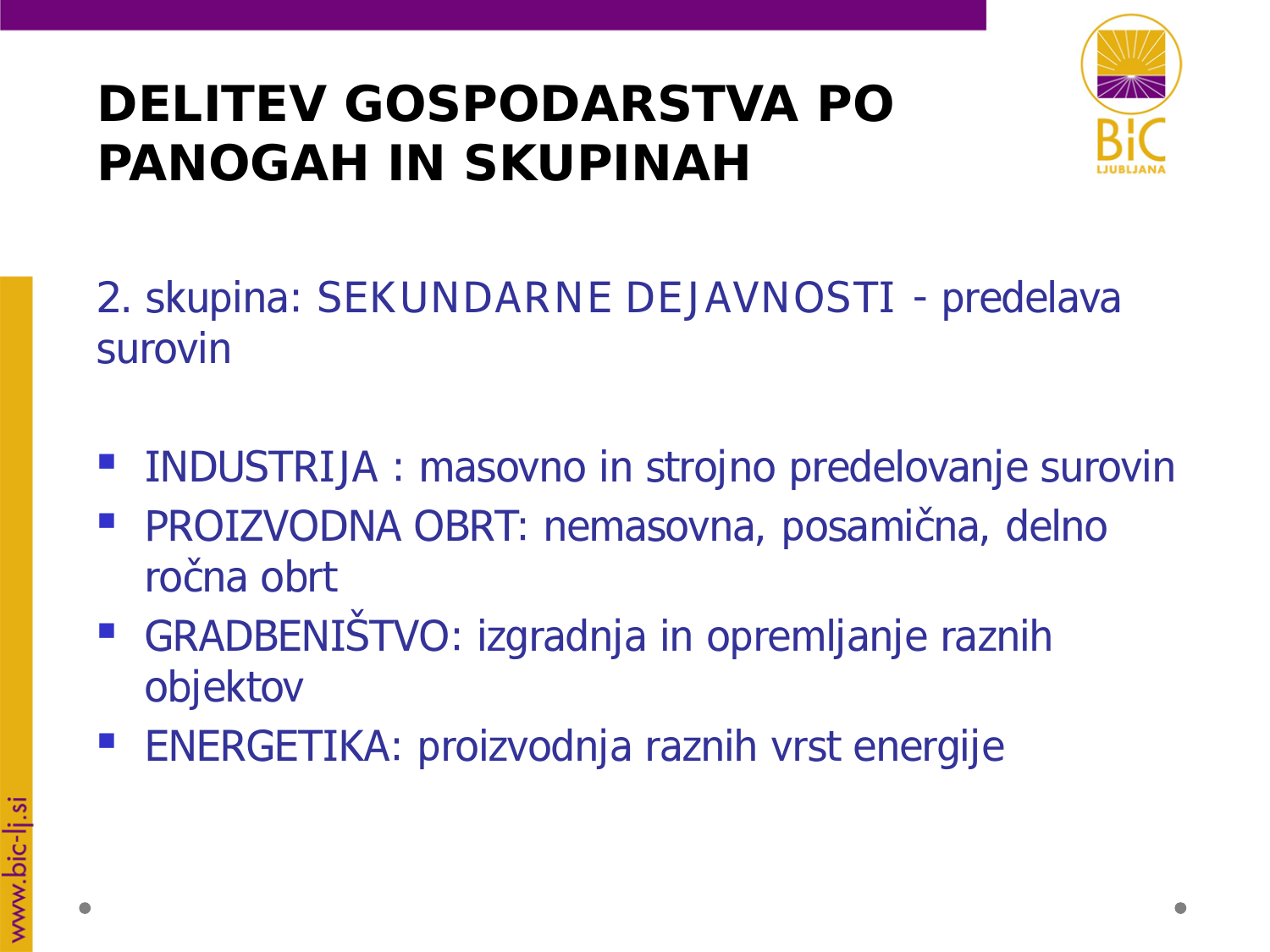

DELITEV GOSPODARSTVA PO PANOGAH IN SKUPINAH
2. skupina: SEKUNDARNE DEJAVNOSTI - predelava surovin

INDUSTRIJA : masovno in strojno predelovanje surovin
PROIZVODNA OBRT: nemasovna, posamična, delno ročna obrt
GRADBENIŠTVO: izgradnja in opremljanje raznih objektov
ENERGETIKA: proizvodnja raznih vrst energije